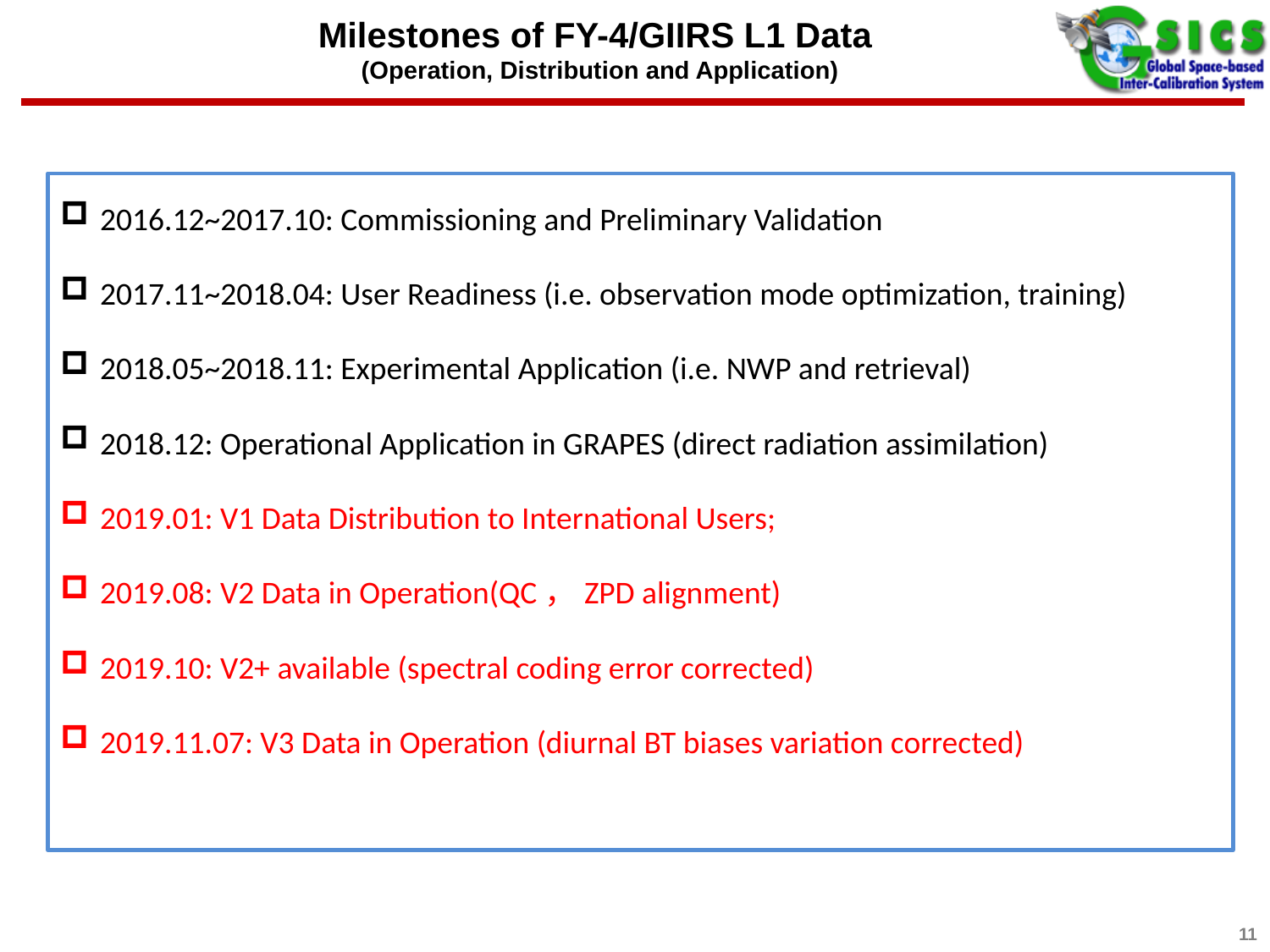

# Milestones of FY-4/GIIRS L1 Data (Operation, Distribution and Application)
2016.12~2017.10: Commissioning and Preliminary Validation
2017.11~2018.04: User Readiness (i.e. observation mode optimization, training)
2018.05~2018.11: Experimental Application (i.e. NWP and retrieval)
2018.12: Operational Application in GRAPES (direct radiation assimilation)
2019.01: V1 Data Distribution to International Users;
2019.08: V2 Data in Operation(QC，ZPD alignment)
2019.10: V2+ available (spectral coding error corrected)
2019.11.07: V3 Data in Operation (diurnal BT biases variation corrected)